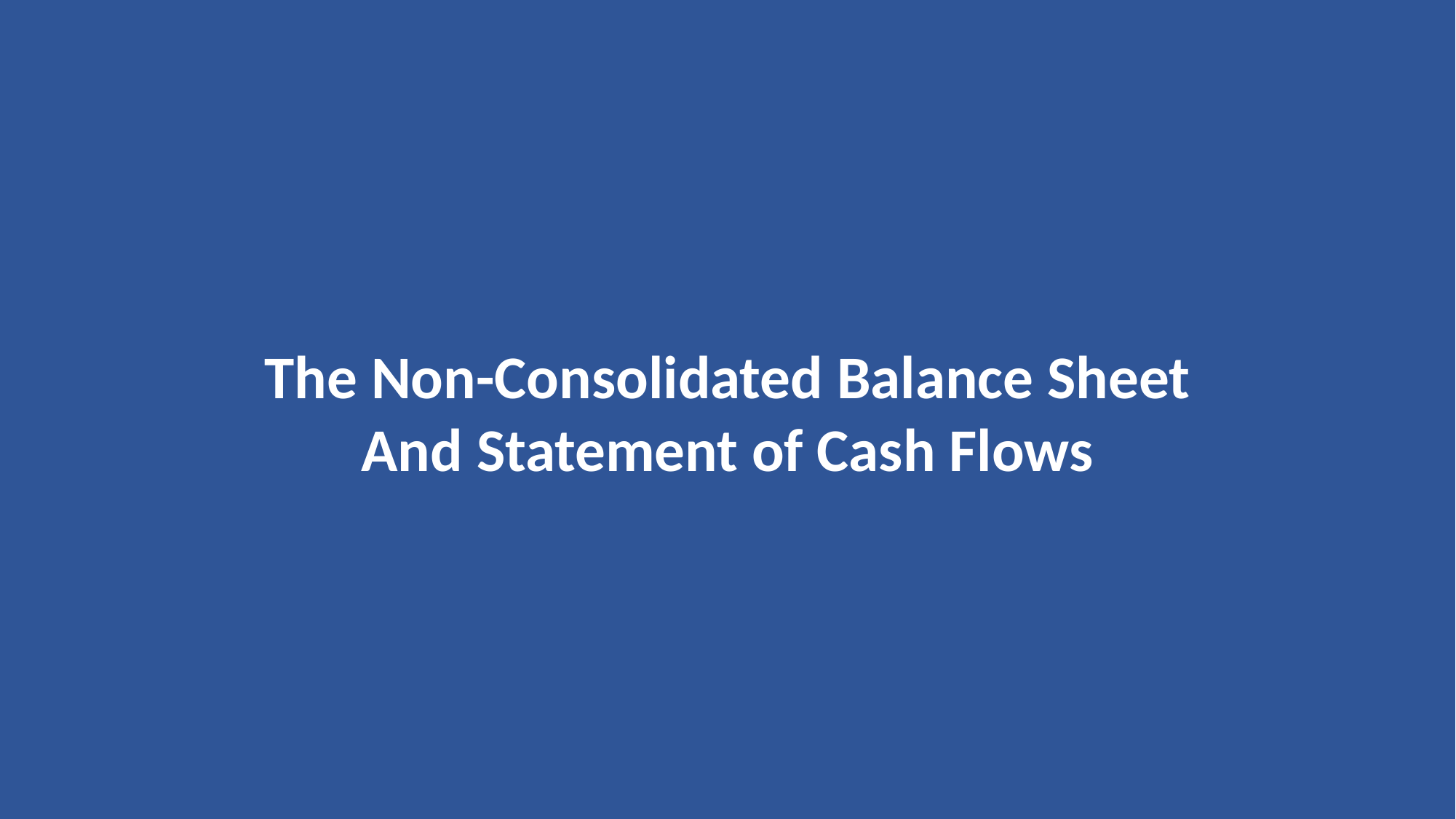

The Non-Consolidated Balance Sheet
And Statement of Cash Flows